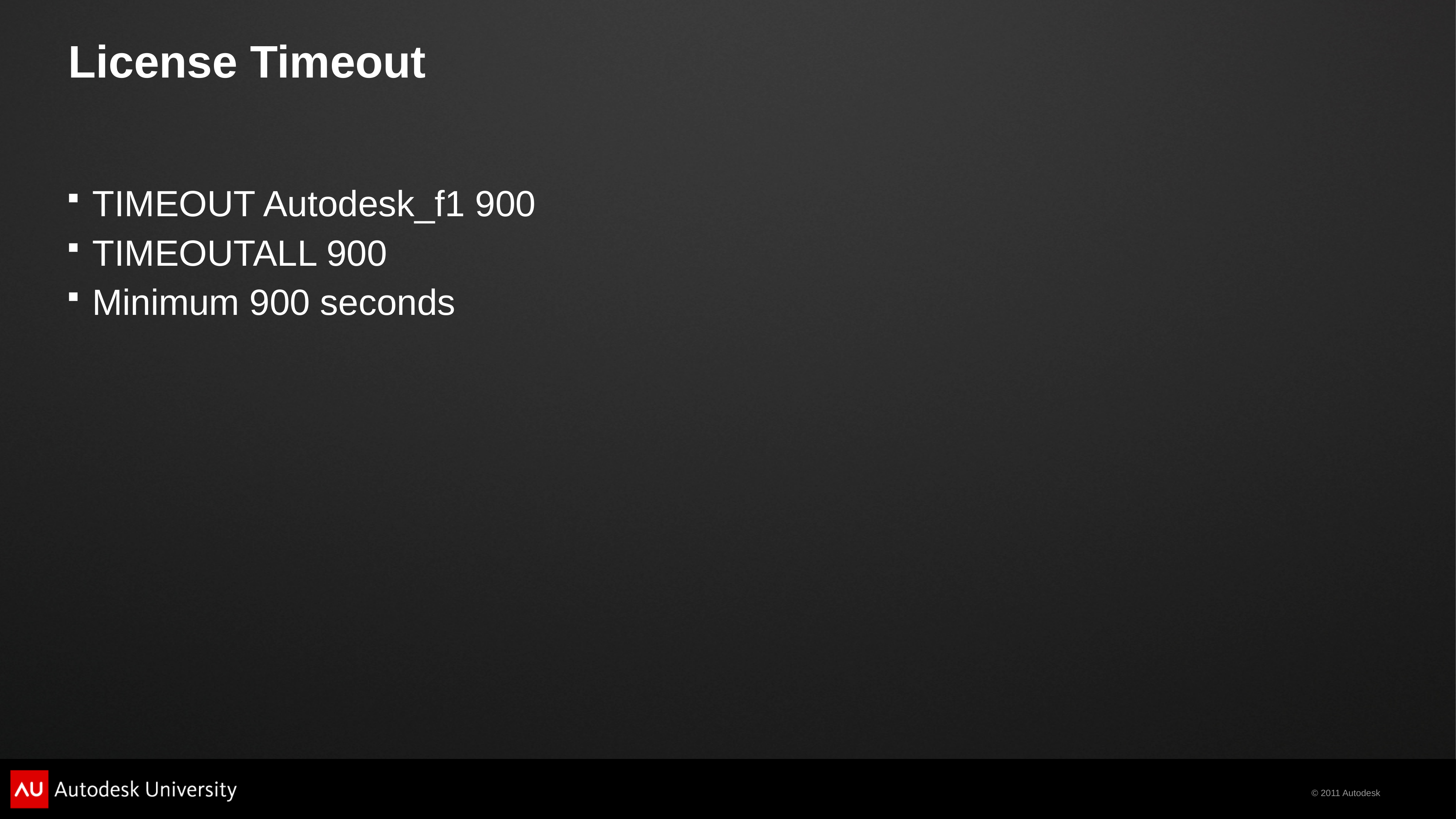

# License Timeout
TIMEOUT Autodesk_f1 900
TIMEOUTALL 900
Minimum 900 seconds